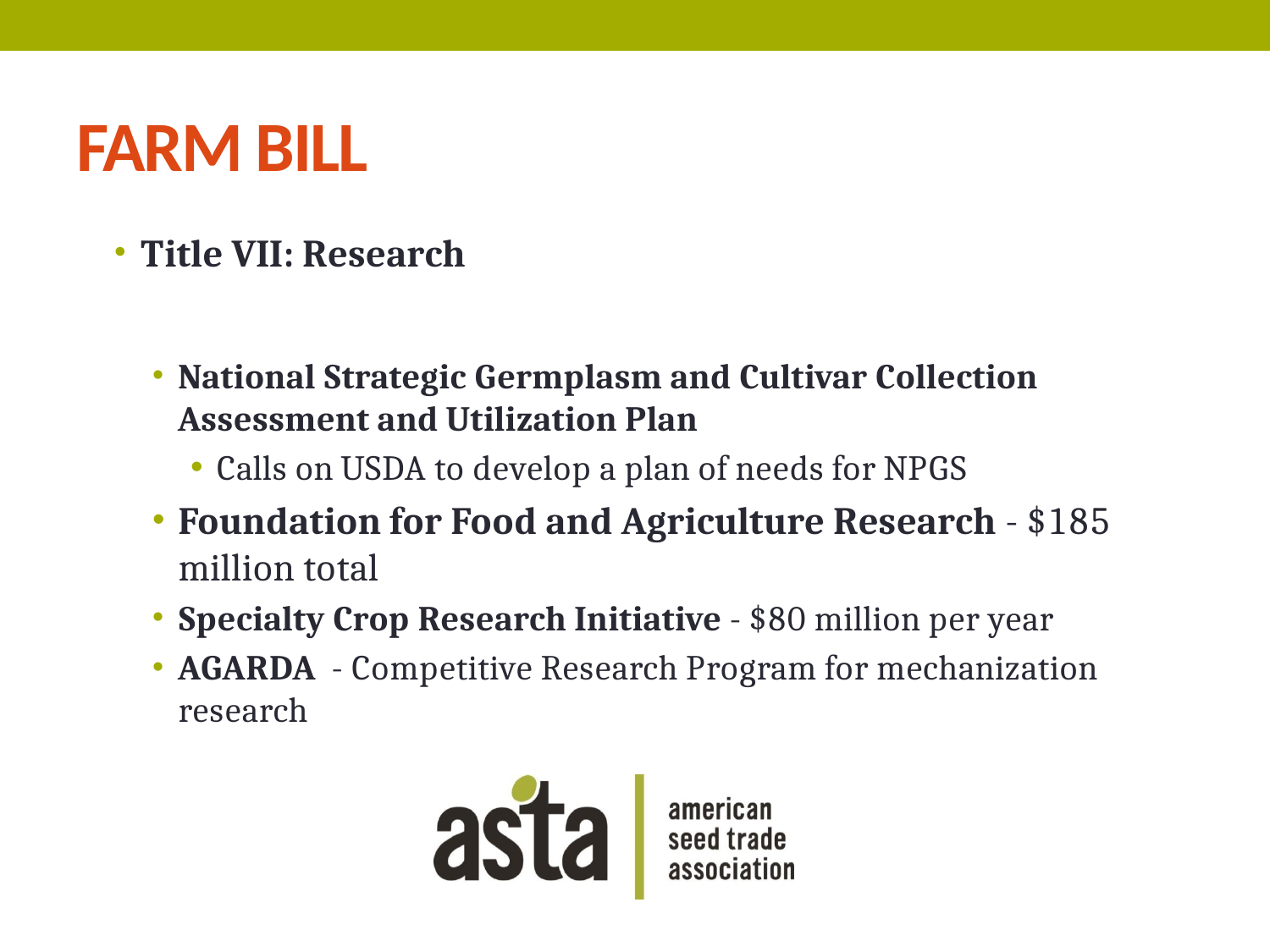

# FARM BILL
Title VII: Research

National Strategic Germplasm and Cultivar Collection Assessment and Utilization Plan
Calls on USDA to develop a plan of needs for NPGS
Foundation for Food and Agriculture Research - $185 million total
Specialty Crop Research Initiative - $80 million per year
AGARDA  - Competitive Research Program for mechanization research